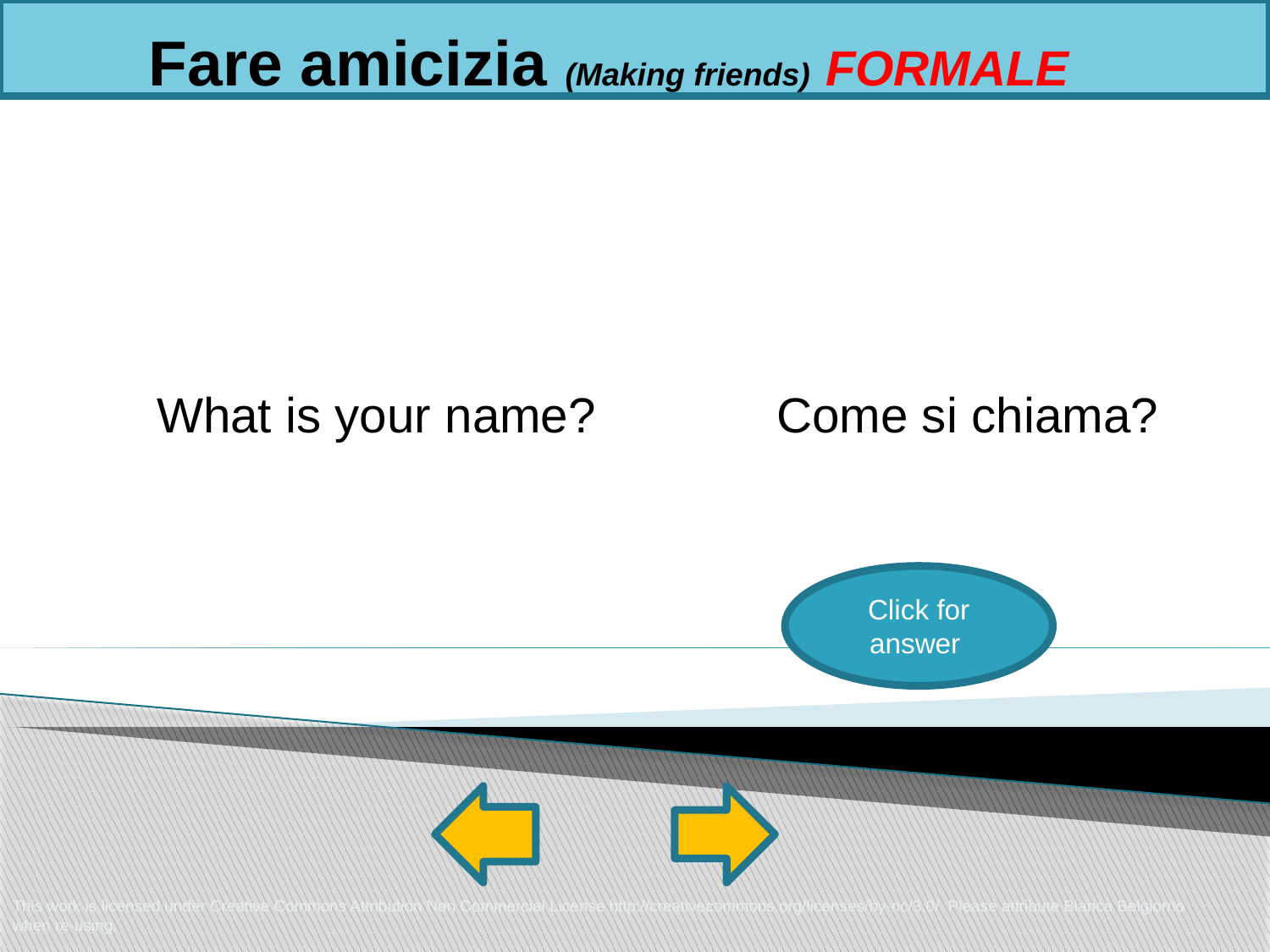

Fare amicizia (Making friends)   FORMALE
What is your name?
Come si chiama?
Click for answer

This work is licensed under Creative Commons Attribution Non Commercial License http://creativecommons.org/licenses/by-nc/3.0/  Please attribute Bianca Belgiorno when re-using.